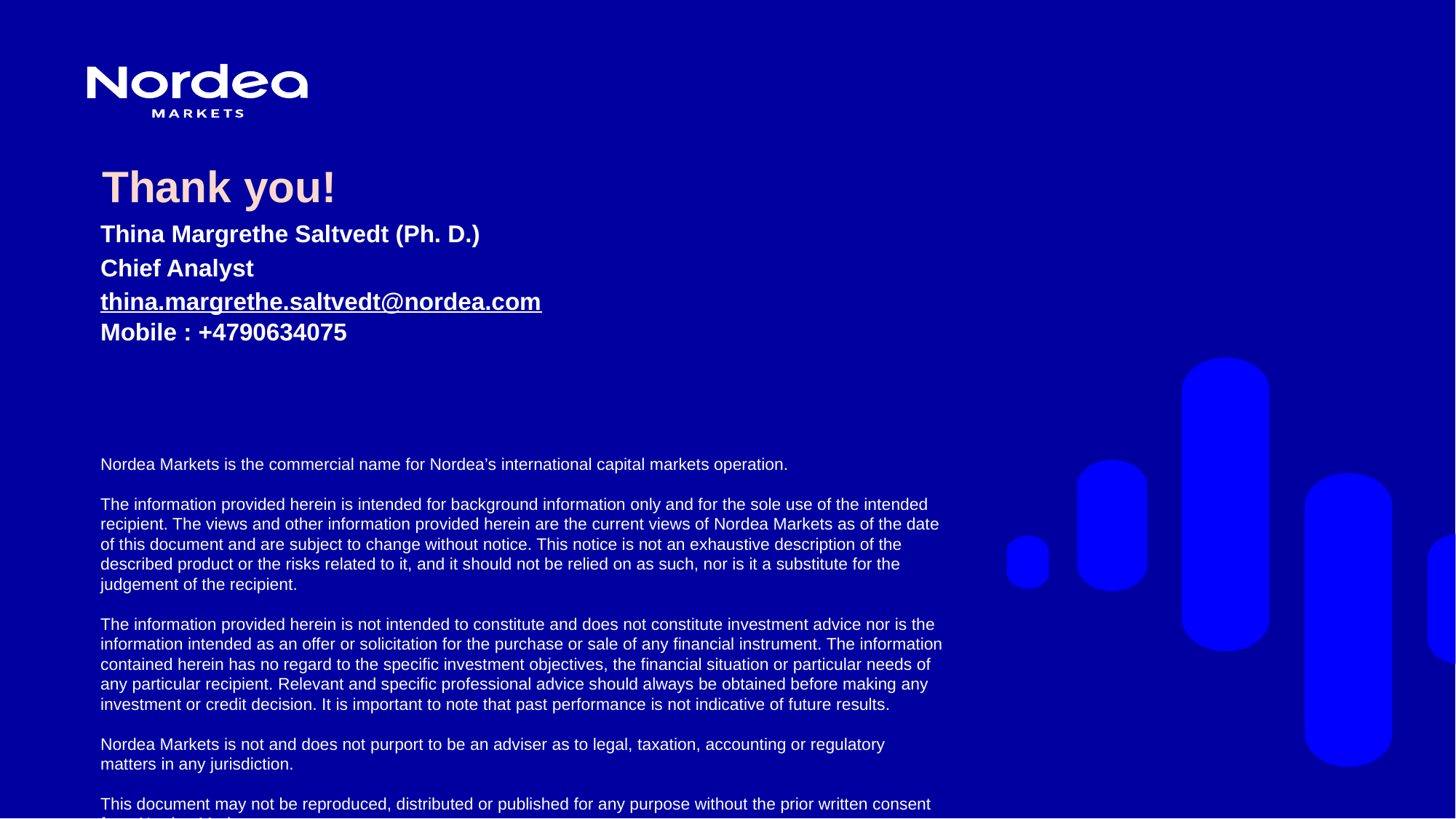

Thina Margrethe Saltvedt (Ph. D.)

Chief Analyst
thina.margrethe.saltvedt@nordea.com

Mobile : +4790634075